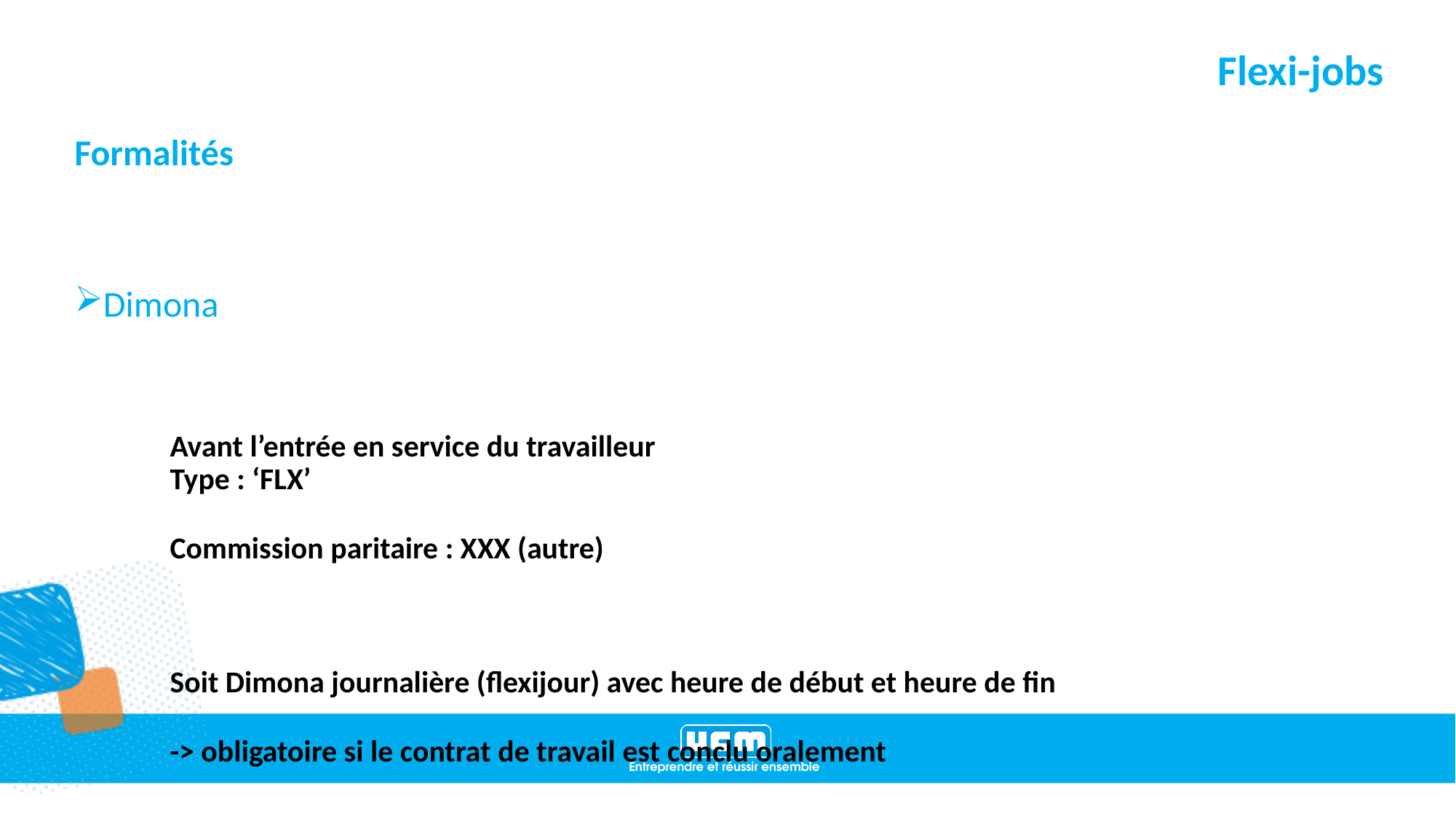

# Flexi-jobs
Formalités

Dimona

Avant l’entrée en service du travailleur
Type : ‘FLX’
Commission paritaire : XXX (autre)

Soit Dimona journalière (flexijour) avec heure de début et heure de fin
-> obligatoire si le contrat de travail est conclu oralement

24